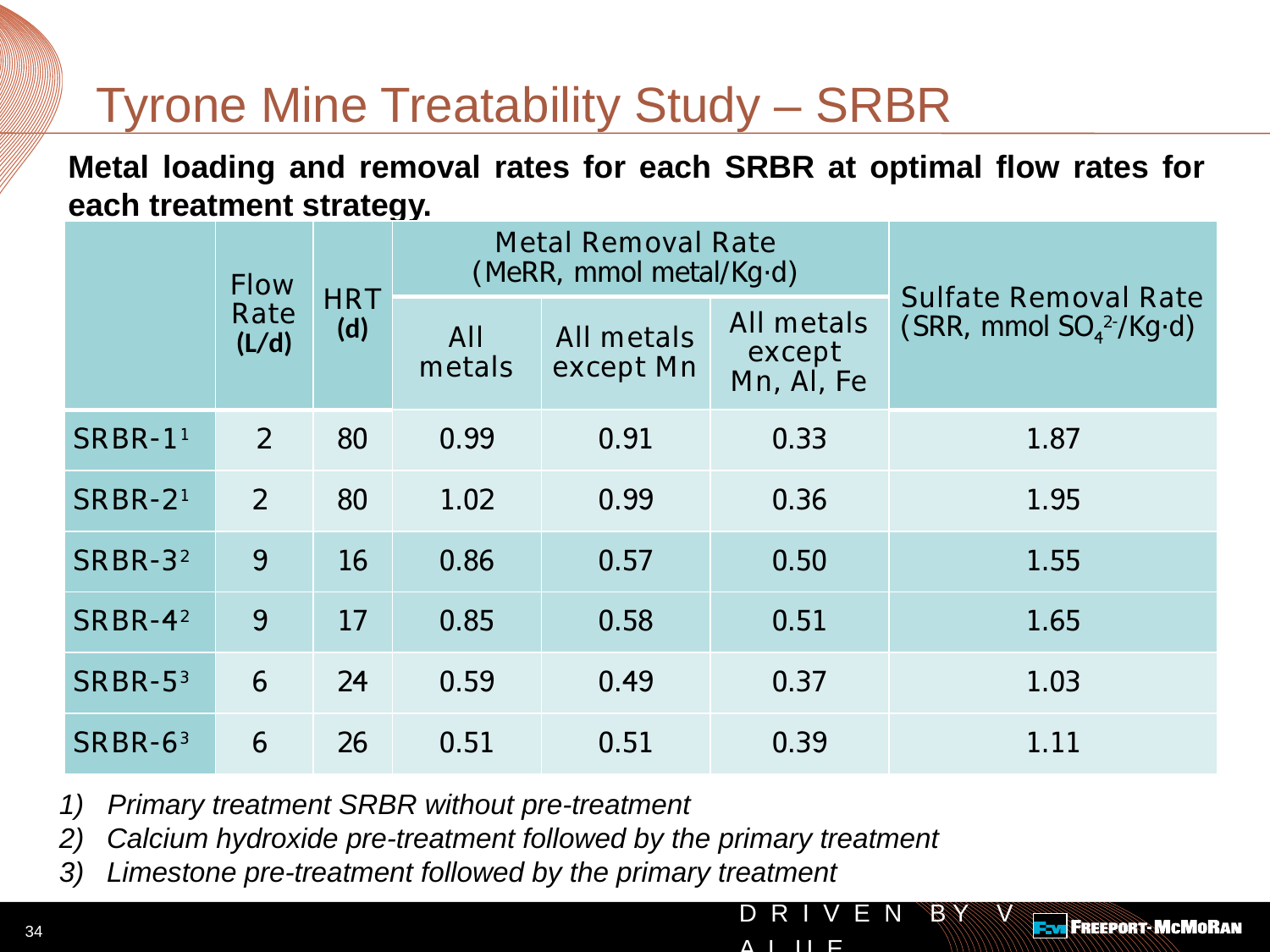

# Tyrone Mine Treatability Study – SRBR
Metal loading and removal rates for each SRBR at optimal flow rates for each treatment strategy.
|  | Flow Rate (L/d) | HRT (d) | Metal Removal Rate (MeRR, mmol metal/Kg∙d) |  |  | Sulfate Removal Rate (SRR, mmol SO42-/Kg∙d) |
| --- | --- | --- | --- | --- | --- | --- |
|  |  |  | All metals | All metals except Mn | All metals except Mn, Al, Fe |  |
| SRBR-11 | 2 | 80 | 0.99 | 0.91 | 0.33 | 1.87 |
| SRBR-21 | 2 | 80 | 1.02 | 0.99 | 0.36 | 1.95 |
| SRBR-32 | 9 | 16 | 0.86 | 0.57 | 0.50 | 1.55 |
| SRBR-42 | 9 | 17 | 0.85 | 0.58 | 0.51 | 1.65 |
| SRBR-53 | 6 | 24 | 0.59 | 0.49 | 0.37 | 1.03 |
| SRBR-63 | 6 | 26 | 0.51 | 0.51 | 0.39 | 1.11 |
1)   Primary treatment SRBR without pre-treatment
Calcium hydroxide pre-treatment followed by the primary treatment
Limestone pre-treatment followed by the primary treatment
34